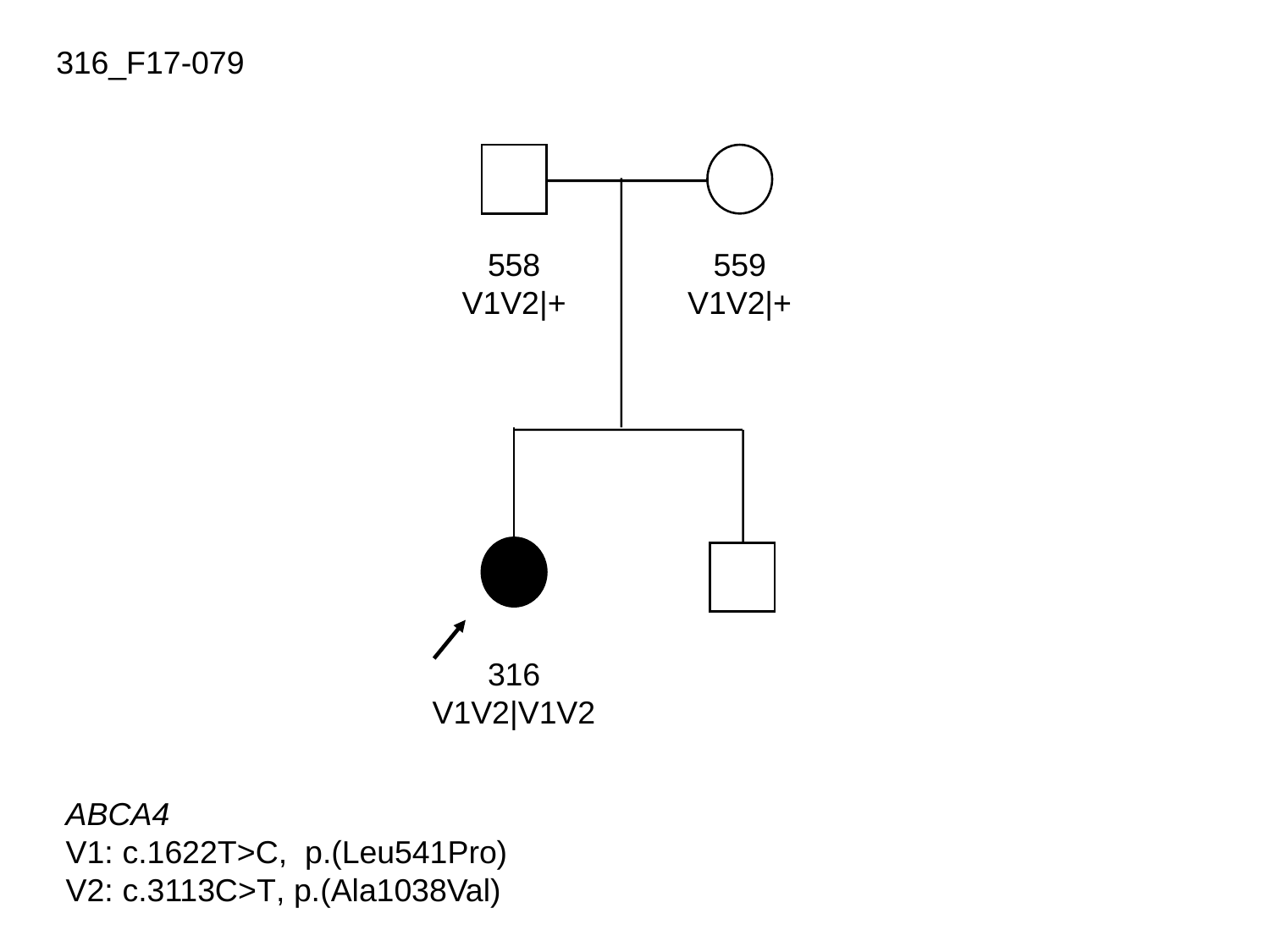

316_F17-079

558
V1V2|+
559
V1V2|+

316
V1V2|V1V2
ABCA4
V1: c.1622T>C,  p.(Leu541Pro)
V2: c.3113C>T, p.(Ala1038Val)